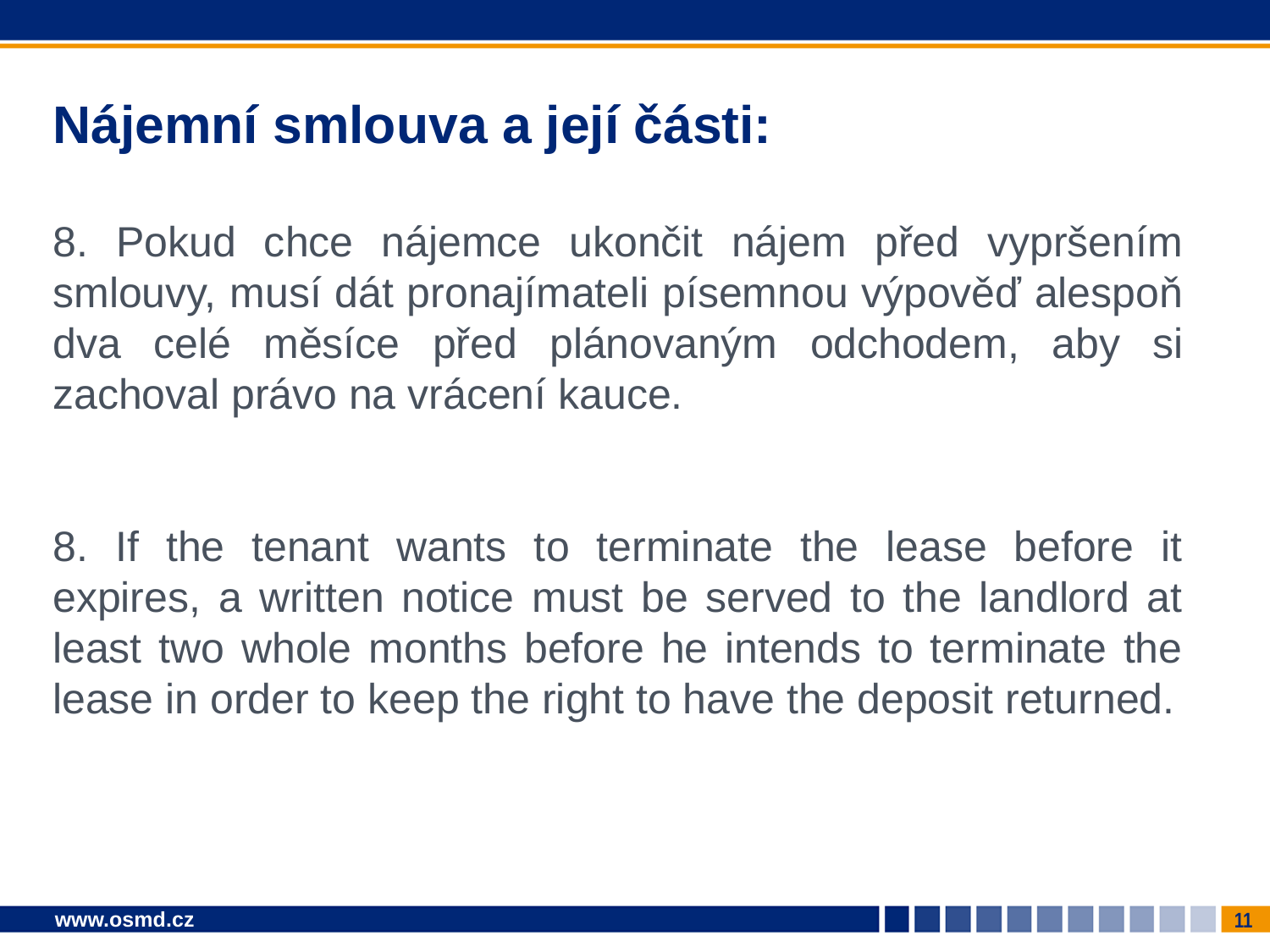

# Nájemní smlouva a její části:
8. Pokud chce nájemce ukončit nájem před vypršením smlouvy, musí dát pronajímateli písemnou výpověď alespoň dva celé měsíce před plánovaným odchodem, aby si zachoval právo na vrácení kauce.

8. If the tenant wants to terminate the lease before it expires, a written notice must be served to the landlord at least two whole months before he intends to terminate the lease in order to keep the right to have the deposit returned.